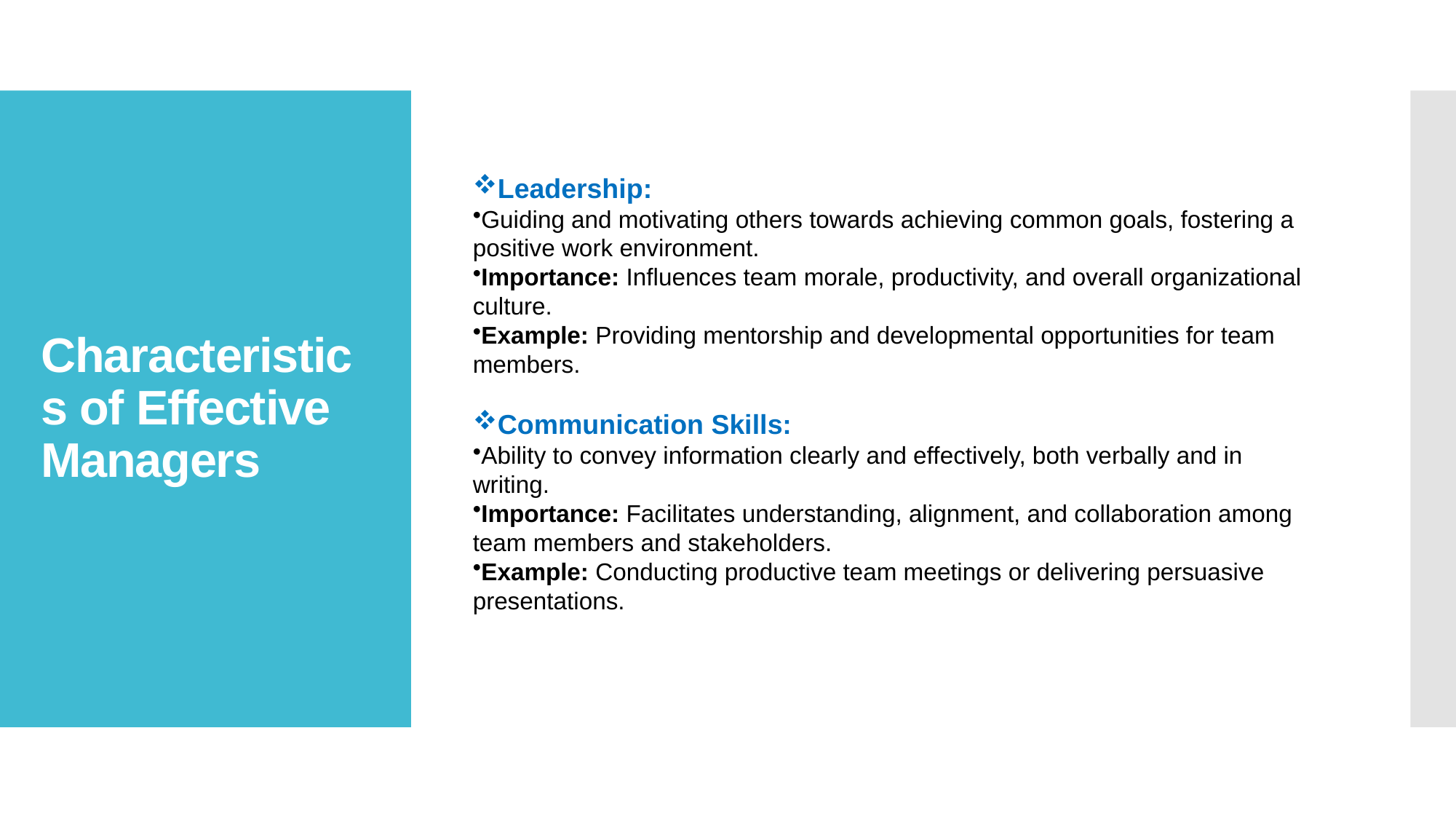

# Characteristics of Effective Managers
Leadership:
Guiding and motivating others towards achieving common goals, fostering a positive work environment.
Importance: Influences team morale, productivity, and overall organizational culture.
Example: Providing mentorship and developmental opportunities for team members.

Communication Skills:
Ability to convey information clearly and effectively, both verbally and in writing.
Importance: Facilitates understanding, alignment, and collaboration among team members and stakeholders.
Example: Conducting productive team meetings or delivering persuasive presentations.